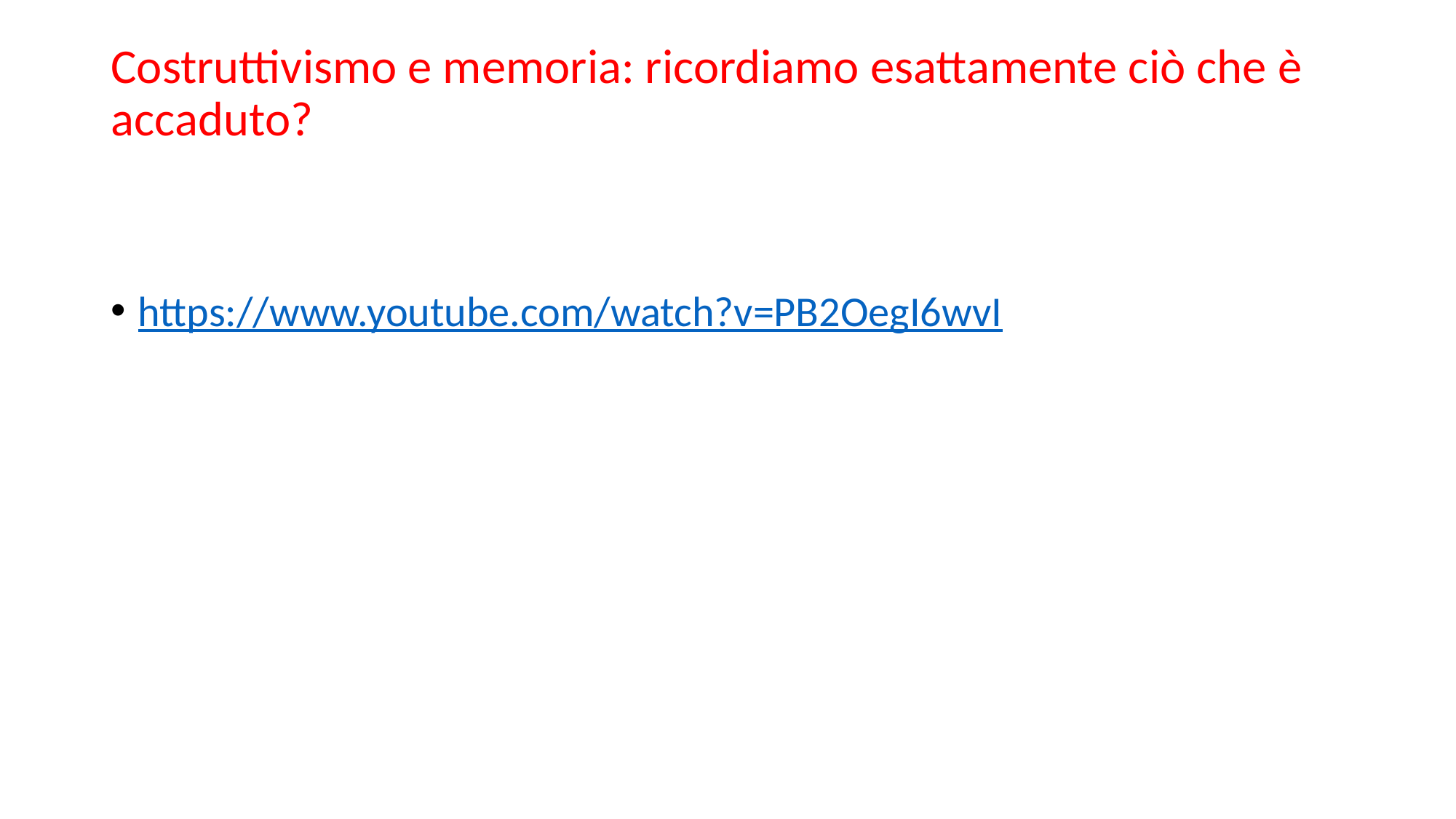

# Costruttivismo e memoria: ricordiamo esattamente ciò che è accaduto?

https://www.youtube.com/watch?v=PB2OegI6wvI